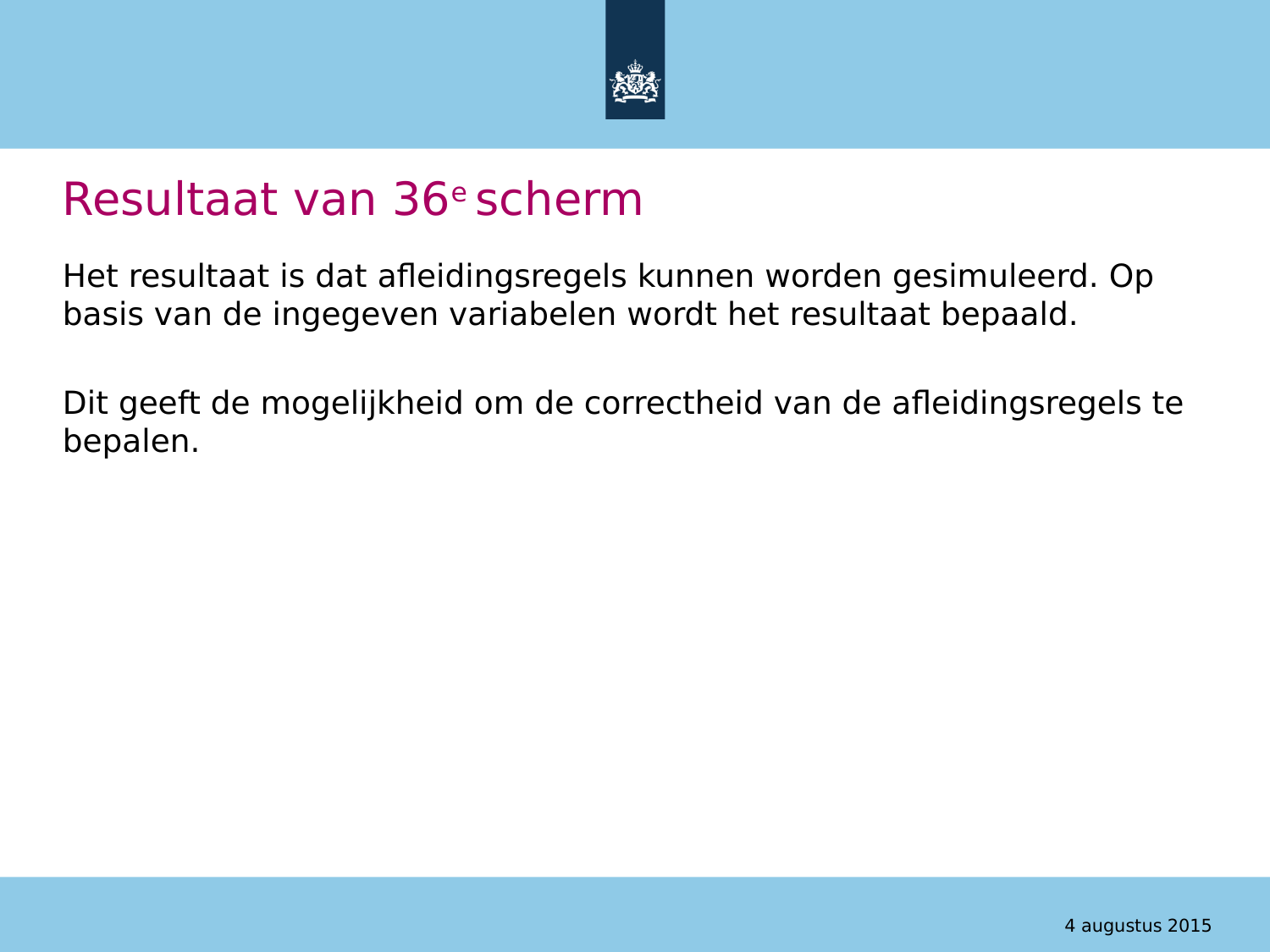

# Resultaat van 36e scherm
Het resultaat is dat afleidingsregels kunnen worden gesimuleerd. Op basis van de ingegeven variabelen wordt het resultaat bepaald.

Dit geeft de mogelijkheid om de correctheid van de afleidingsregels te bepalen.
4 augustus 2015